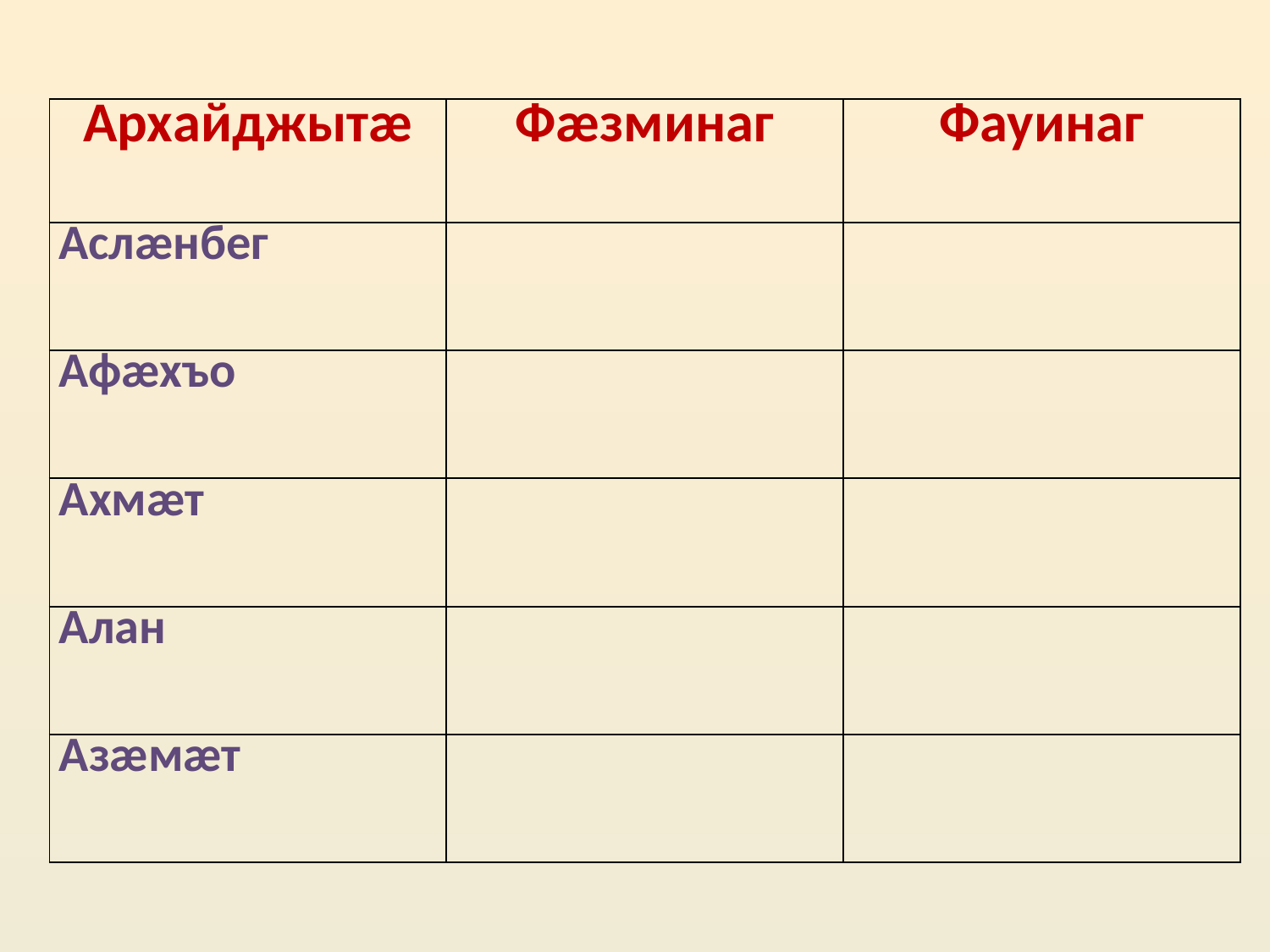

| Архайджытæ | Фæзминаг | Фауинаг |
| --- | --- | --- |
| Аслæнбег |  |  |
| Афæхъо |  |  |
| Ахмæт |  |  |
| Алан |  |  |
| Азæмæт |  |  |